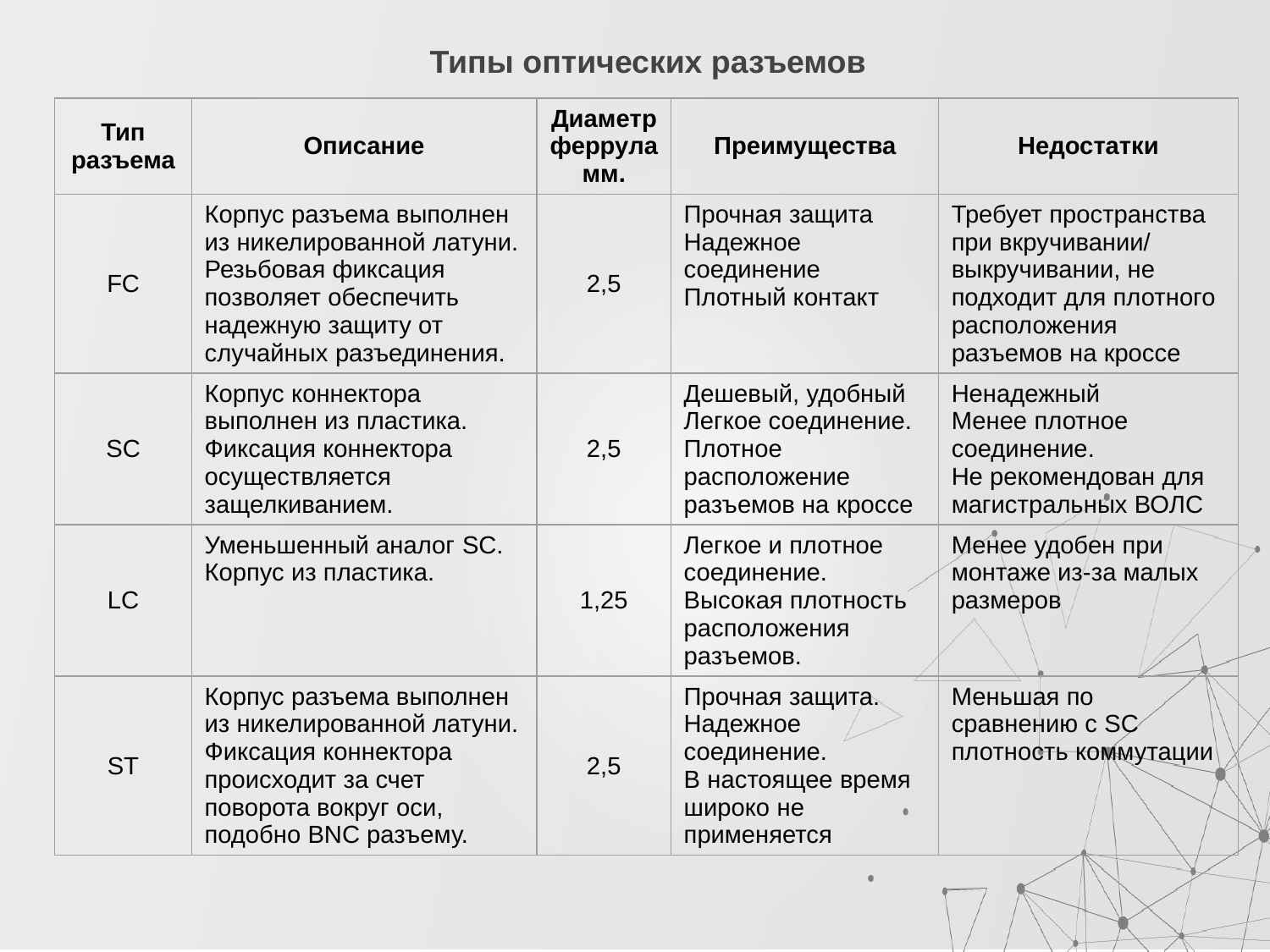

# Типы оптических разъемов
| Тип разъема | Описание | Диаметр феррула мм. | Преимущества | Недостатки |
| --- | --- | --- | --- | --- |
| FC | Корпус разъема выполнен из никелированной латуни. Резьбовая фиксация позволяет обеспечить надежную защиту от случайных разъединения. | 2,5 | Прочная защита Надежное соединение Плотный контакт | Требует пространства при вкручивании/ выкручивании, не подходит для плотного расположения разъемов на кроссе |
| SC | Корпус коннектора выполнен из пластика. Фиксация коннектора осуществляется защелкиванием. | 2,5 | Дешевый, удобный Легкое соединение. Плотное расположение разъемов на кроссе | Ненадежный Менее плотное соединение. Не рекомендован для магистральных ВОЛС |
| LC | Уменьшенный аналог SC. Корпус из пластика. | 1,25 | Легкое и плотное соединение. Высокая плотность расположения разъемов. | Менее удобен при монтаже из-за малых размеров |
| ST | Корпус разъема выполнен из никелированной латуни. Фиксация коннектора происходит за счет поворота вокруг оси, подобно BNC разъему. | 2,5 | Прочная защита. Надежное соединение. В настоящее время широко не применяется | Меньшая по сравнению с SC плотность коммутации |